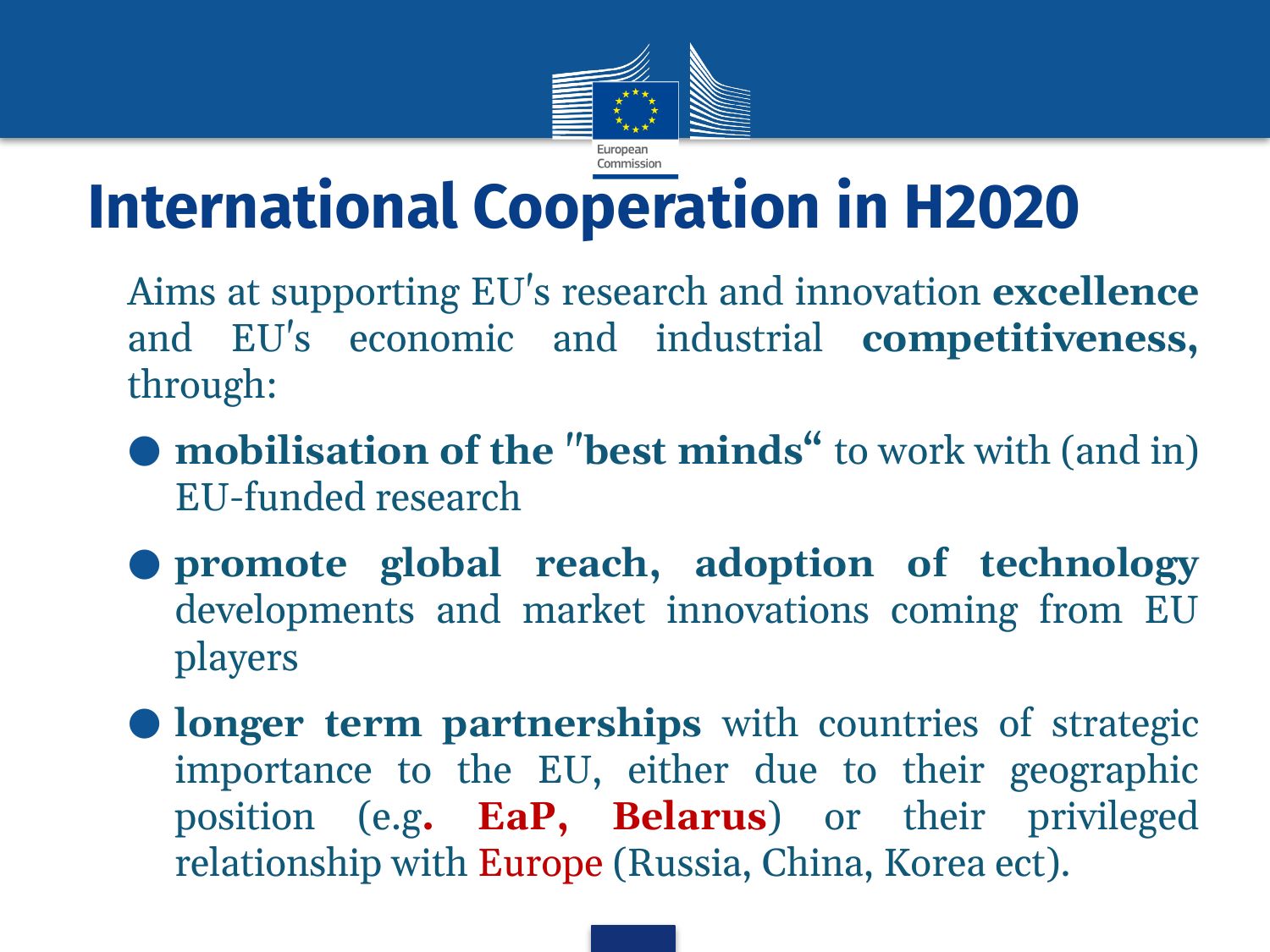

# International Cooperation in H2020
Aims at supporting EU's research and innovation excellence and EU's economic and industrial competitiveness, through:
mobilisation of the "best minds“ to work with (and in) EU-funded research
promote global reach, adoption of technology developments and market innovations coming from EU players
longer term partnerships with countries of strategic importance to the EU, either due to their geographic position (e.g. EaP, Belarus) or their privileged relationship with Europe (Russia, China, Korea ect).